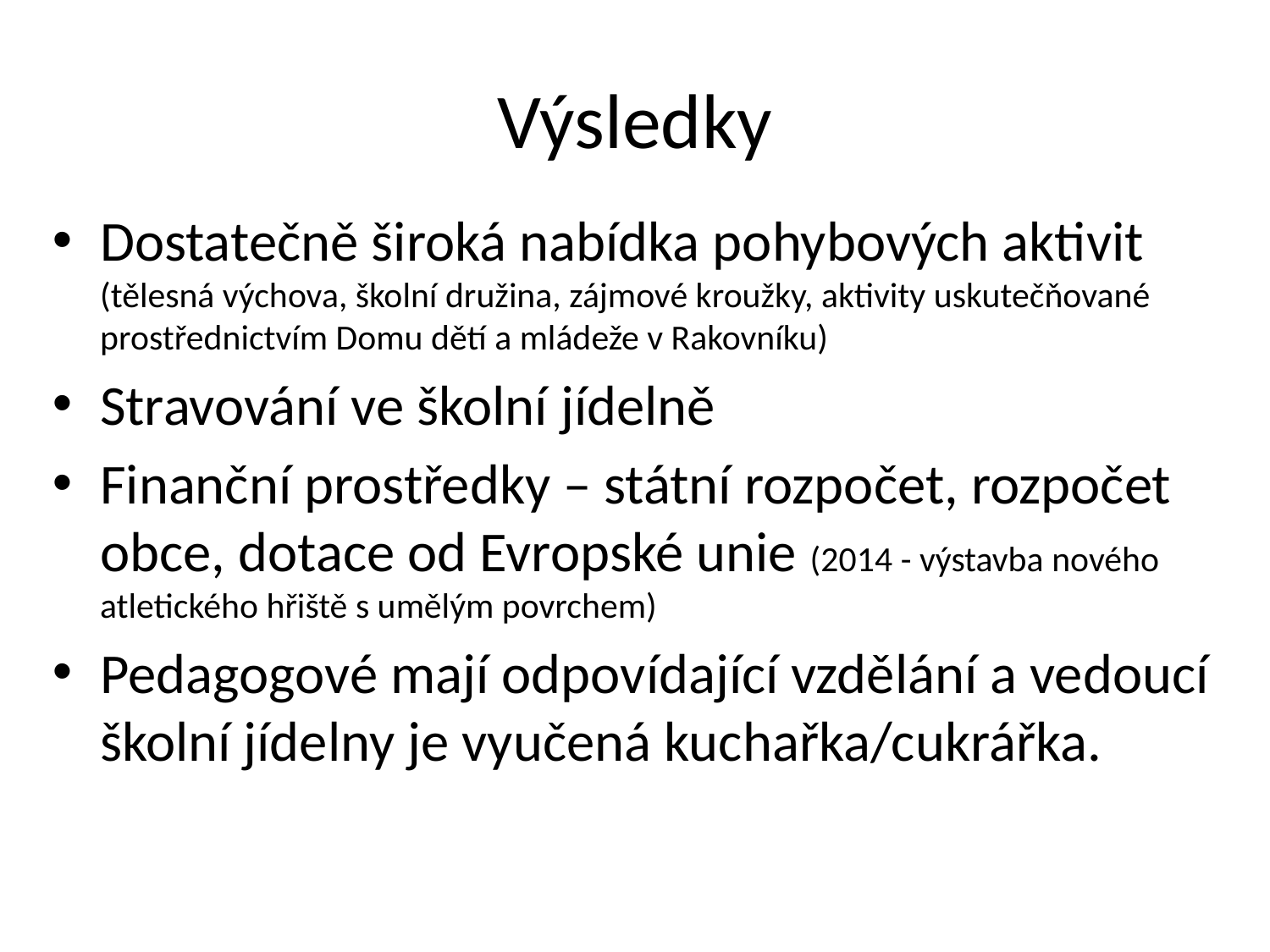

# Výsledky
Dostatečně široká nabídka pohybových aktivit
(tělesná výchova, školní družina, zájmové kroužky, aktivity uskutečňované prostřednictvím Domu dětí a mládeže v Rakovníku)
Stravování ve školní jídelně
Finanční prostředky – státní rozpočet, rozpočet obce, dotace od Evropské unie (2014 - výstavba nového atletického hřiště s umělým povrchem)
Pedagogové mají odpovídající vzdělání a vedoucí školní jídelny je vyučená kuchařka/cukrářka.